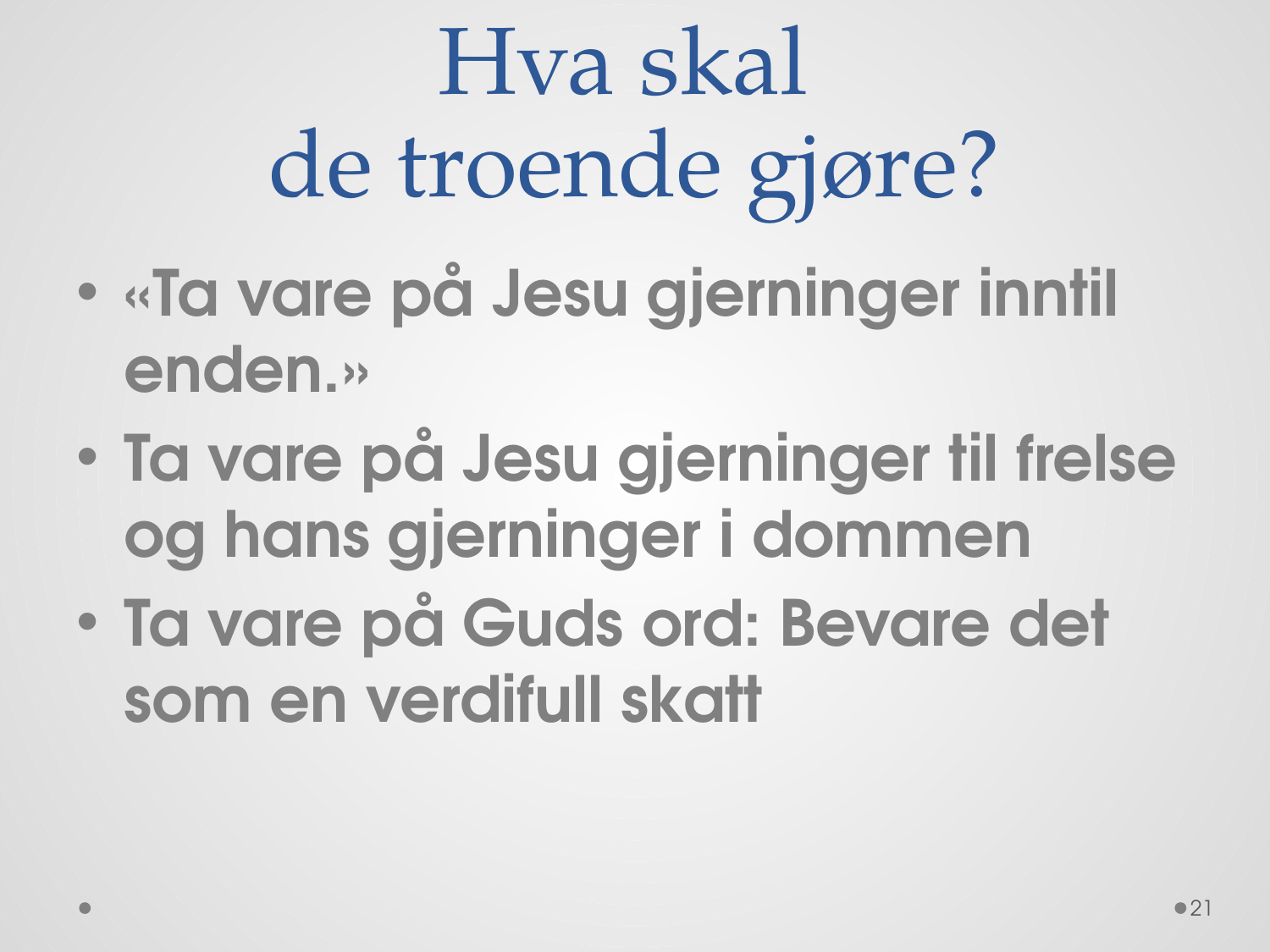

# Hva skal de troende gjøre?
«Ta vare på Jesu gjerninger inntil enden.»
Ta vare på Jesu gjerninger til frelse og hans gjerninger i dommen
Ta vare på Guds ord: Bevare det som en verdifull skatt
21